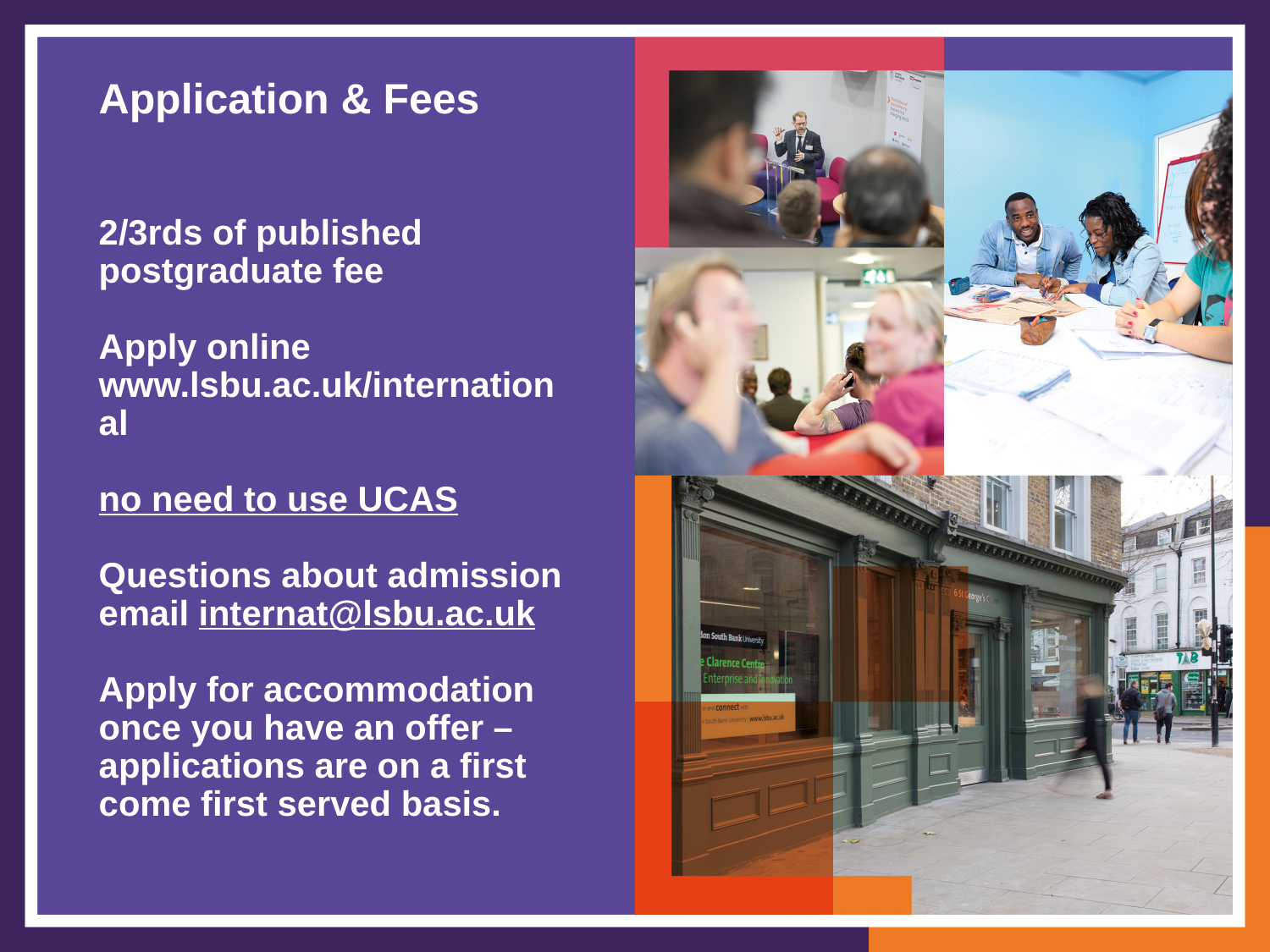

# Application & Fees 2/3rds of published postgraduate fee Apply online www.lsbu.ac.uk/international no need to use UCAS Questions about admission email internat@lsbu.ac.uk Apply for accommodation once you have an offer – applications are on a first come first served basis.